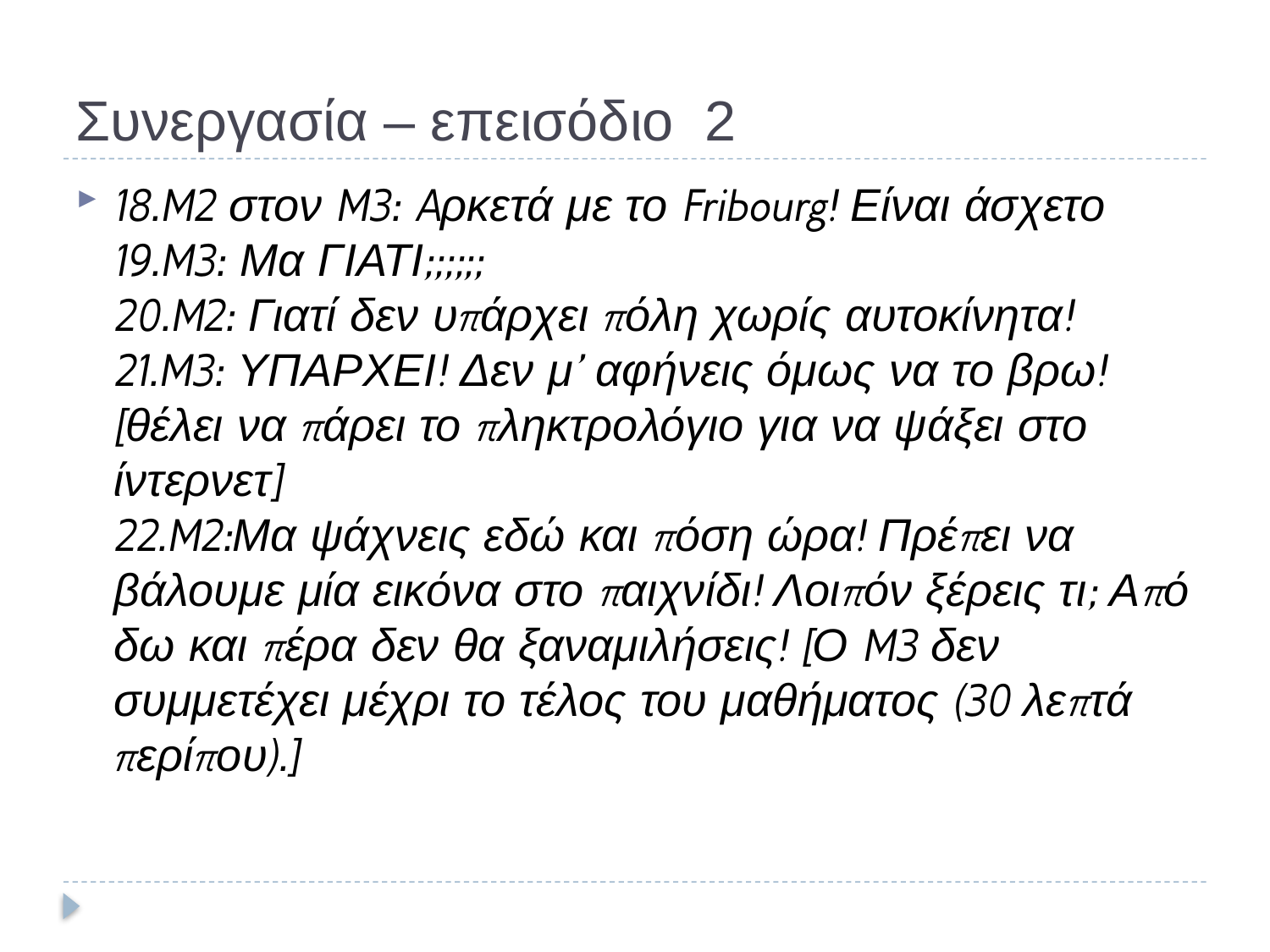

# Συνεργασία – επεισόδιο  2
18.M2 στον M3: Aρκετά με το Fribourg! Είναι άσχετο
19.M3: Μα ΓΙΑΤΙ;;;;;;
20.M2: Γιατί δεν υπάρχει πόλη χωρίς αυτοκίνητα!
21.M3: ΥΠΑΡΧΕΙ! Δεν μ’ αφήνεις όμως να το βρω!  [θέλει να πάρει το πληκτρολόγιο για να ψάξει στο ίντερνετ]
22.M2:Μα ψάχνεις εδώ και πόση ώρα! Πρέπει να βάλουμε μία εικόνα στο παιχνίδι! Λοιπόν ξέρεις τι; Από δω και πέρα δεν θα ξαναμιλήσεις! [Ο M3 δεν συμμετέχει μέχρι το τέλος του μαθήματος (30 λεπτά περίπου).]